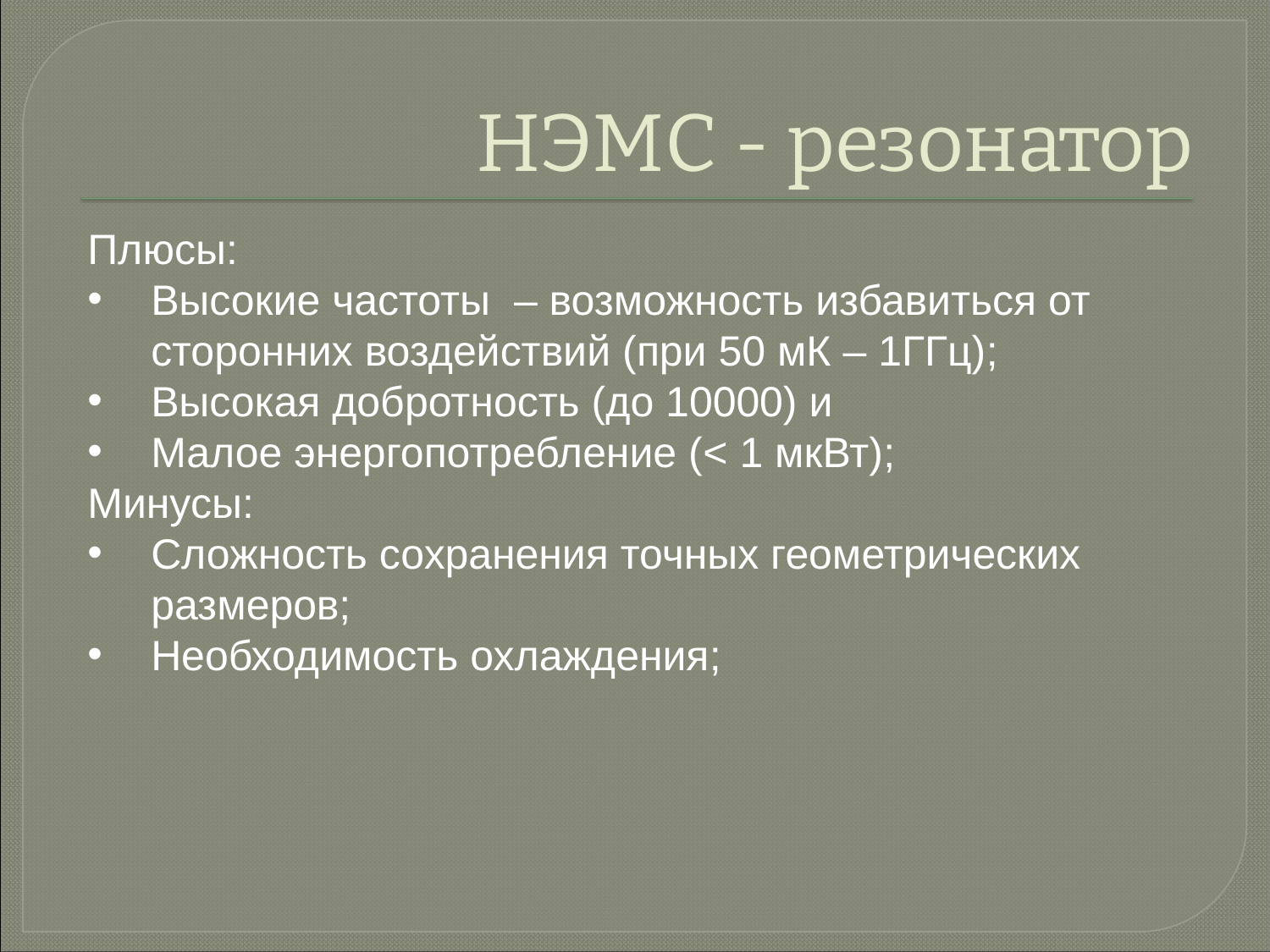

# НЭМС - резонатор
Плюсы:
Высокие частоты  – возможность избавиться от сторонних воздействий (при 50 мК – 1ГГц);
Высокая добротность (до 10000) и
Малое энергопотребление (< 1 мкВт);
Минусы:
Сложность сохранения точных геометрических размеров;
Необходимость охлаждения;